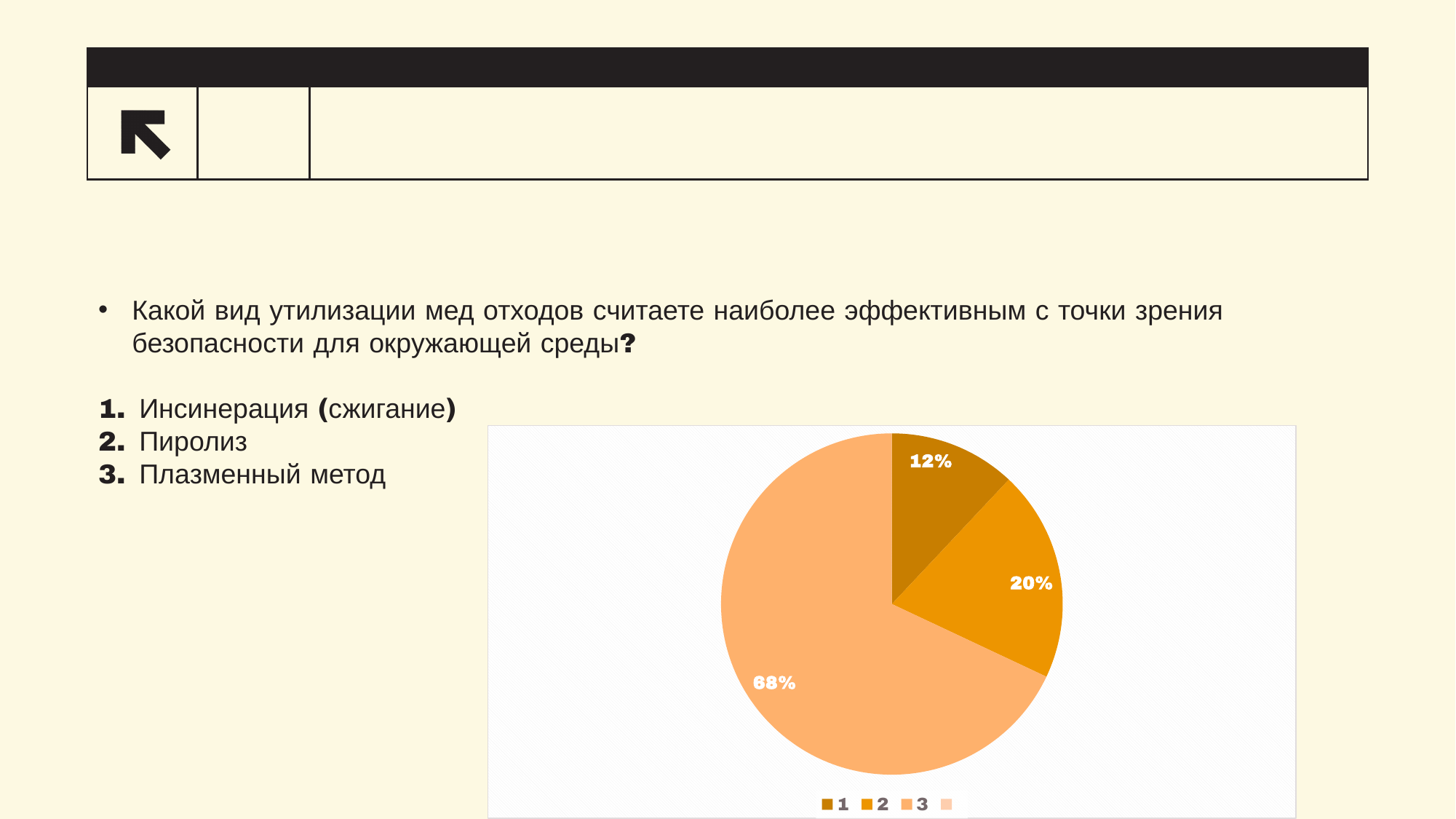

#

Какой вид утилизации мед отходов считаете наиболее эффективным с точки зрения безопасности для окружающей среды?

Инсинерация (сжигание)
Пиролиз
Плазменный метод

### Chart

| Category | 1 |
|---|---|
| 1 | 0.12 |
| 2 | 0.2 |
| 3 | 0.68 |
|  | None |